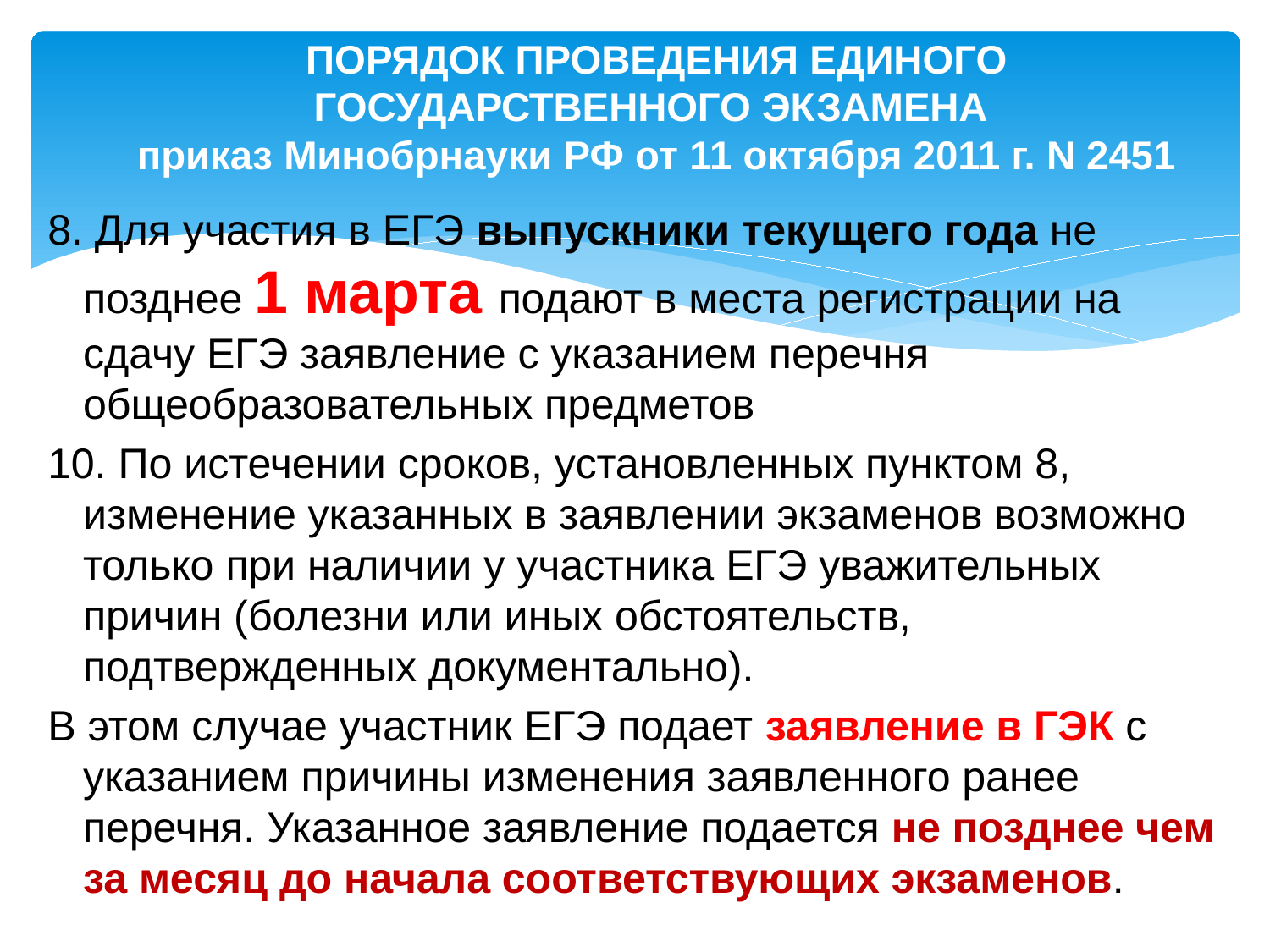

# ПОРЯДОК ПРОВЕДЕНИЯ ЕДИНОГО ГОСУДАРСТВЕННОГО ЭКЗАМЕНА приказ Минобрнауки РФ от 11 октября 2011 г. N 2451
8. Для участия в ЕГЭ выпускники текущего года не позднее 1 марта подают в места регистрации на сдачу ЕГЭ заявление с указанием перечня общеобразовательных предметов
10. По истечении сроков, установленных пунктом 8, изменение указанных в заявлении экзаменов возможно только при наличии у участника ЕГЭ уважительных причин (болезни или иных обстоятельств, подтвержденных документально).
В этом случае участник ЕГЭ подает заявление в ГЭК с указанием причины изменения заявленного ранее перечня. Указанное заявление подается не позднее чем за месяц до начала соответствующих экзаменов.